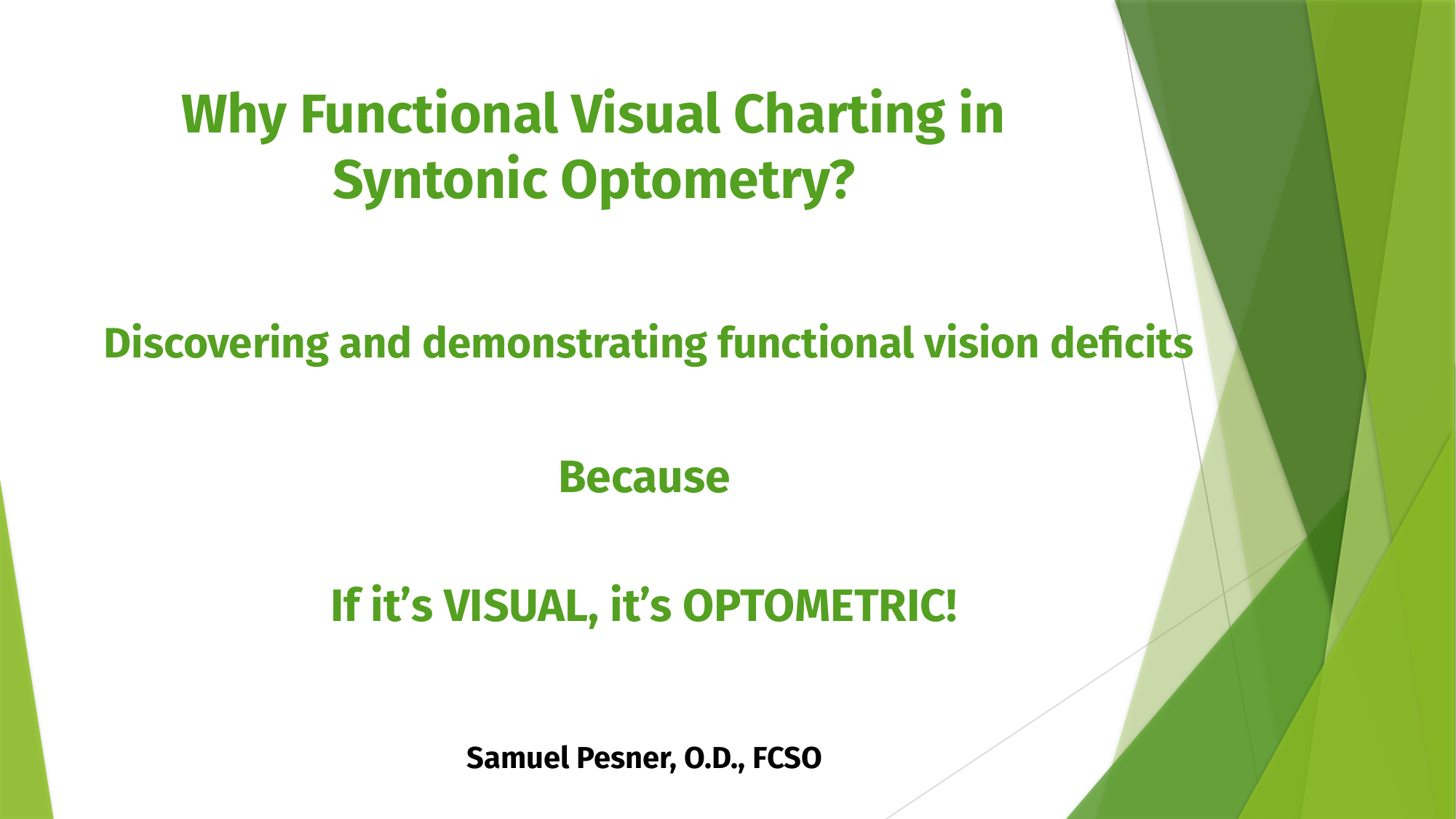

# Why Functional Visual Charting in Syntonic Optometry?

 Discovering and demonstrating functional vision deficits

Because

If it’s VISUAL, it’s OPTOMETRIC!

Samuel Pesner, O.D., FCSO